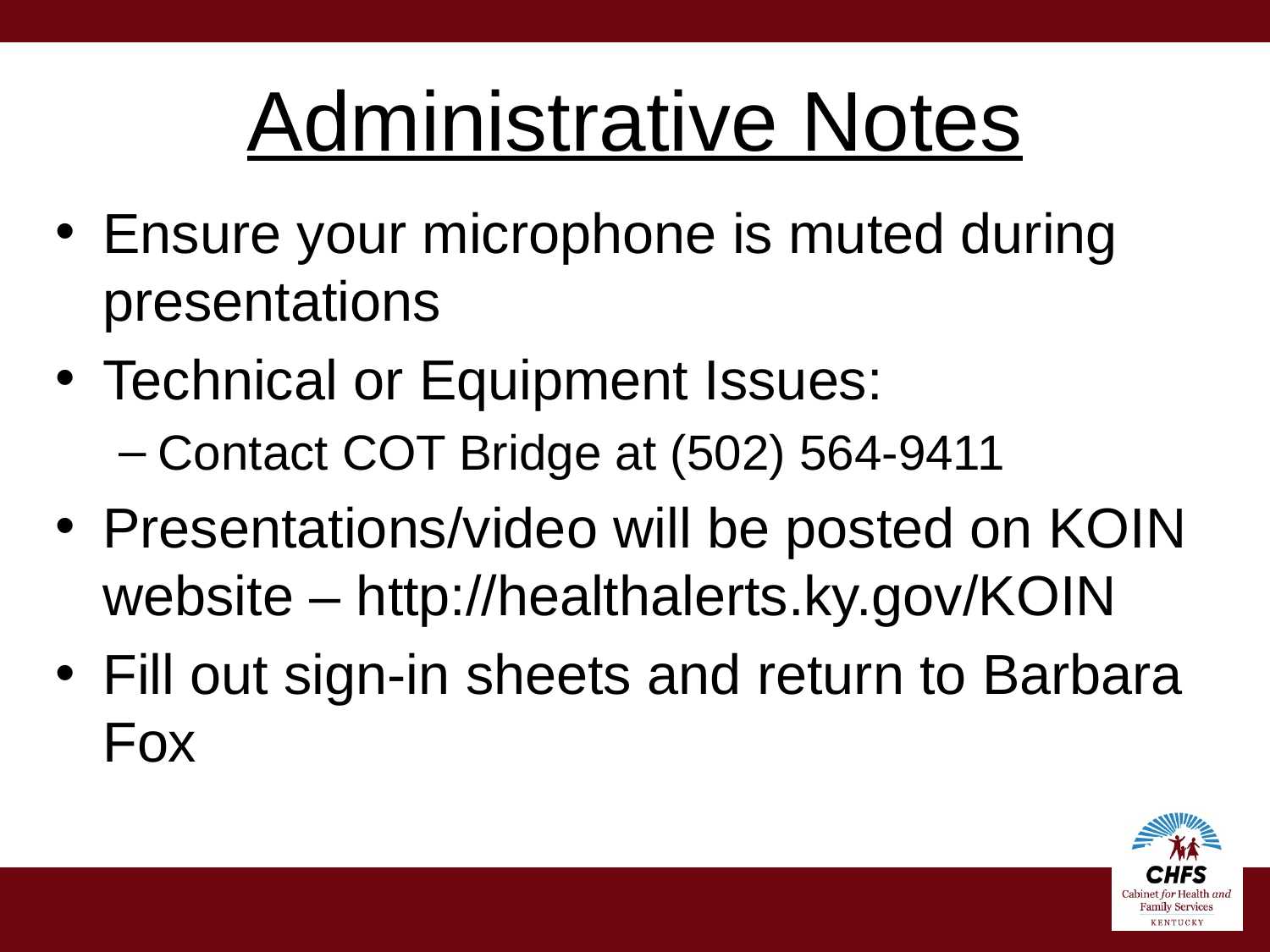

# Administrative Notes
Ensure your microphone is muted during presentations
Technical or Equipment Issues:
Contact COT Bridge at (502) 564-9411
Presentations/video will be posted on KOIN website – http://healthalerts.ky.gov/KOIN
Fill out sign-in sheets and return to Barbara Fox